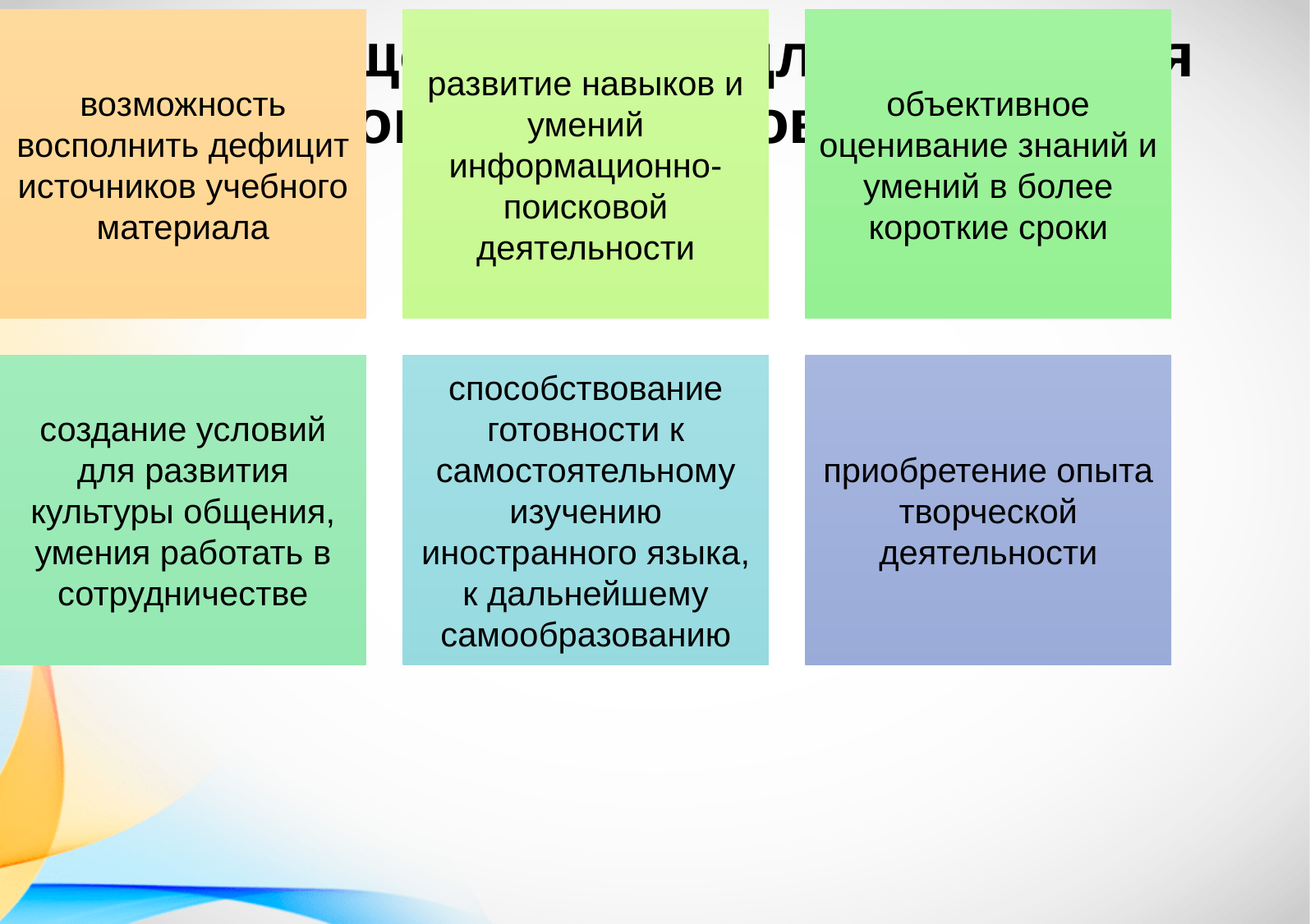

# Преимущества ЦОР для получения образования в условиях ФГОС
возможность восполнить дефицит источников учебного материала
развитие навыков и умений информационно-поисковой деятельности
объективное оценивание знаний и умений в более короткие сроки
создание условий для развития культуры общения, умения работать в сотрудничестве
способствование готовности к самостоятельному изучению иностранного языка, к дальнейшему самообразованию
приобретение опыта творческой деятельности